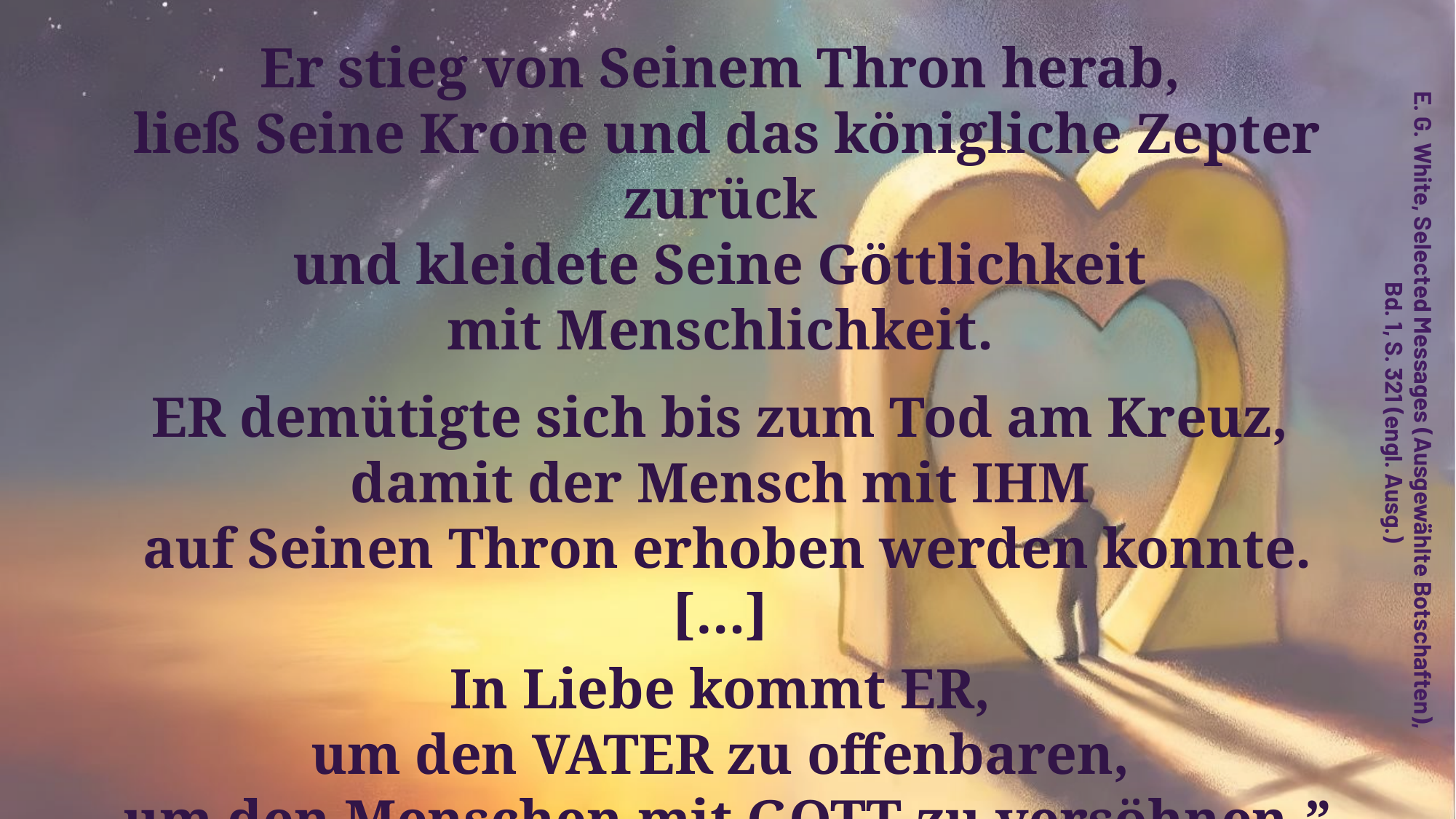

Er stieg von Seinem Thron herab,
ließ Seine Krone und das königliche Zepter zurück
und kleidete Seine Göttlichkeit
mit Menschlichkeit.
ER demütigte sich bis zum Tod am Kreuz,
damit der Mensch mit IHM
auf Seinen Thron erhoben werden konnte. […]
In Liebe kommt ER,
um den VATER zu offenbaren,
um den Menschen mit GOTT zu versöhnen.”
E. G. White, Selected Messages (Ausgewählte Botschaften),
Bd. 1, S. 321 (engl. Ausg.)